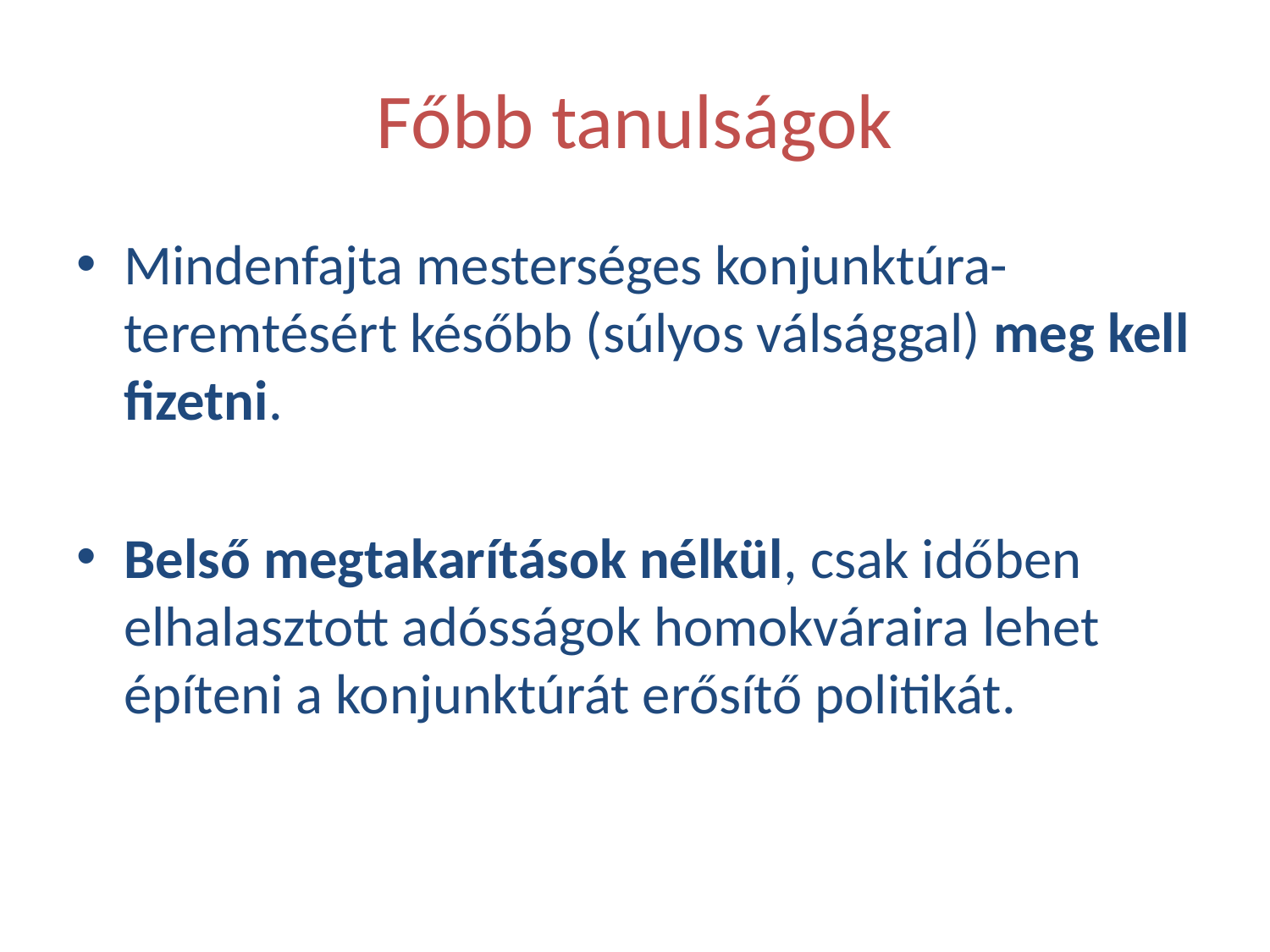

# Főbb tanulságok
Mindenfajta mesterséges konjunktúra-teremtésért később (súlyos válsággal) meg kell fizetni.

Belső megtakarítások nélkül, csak időben elhalasztott adósságok homokváraira lehet építeni a konjunktúrát erősítő politikát.